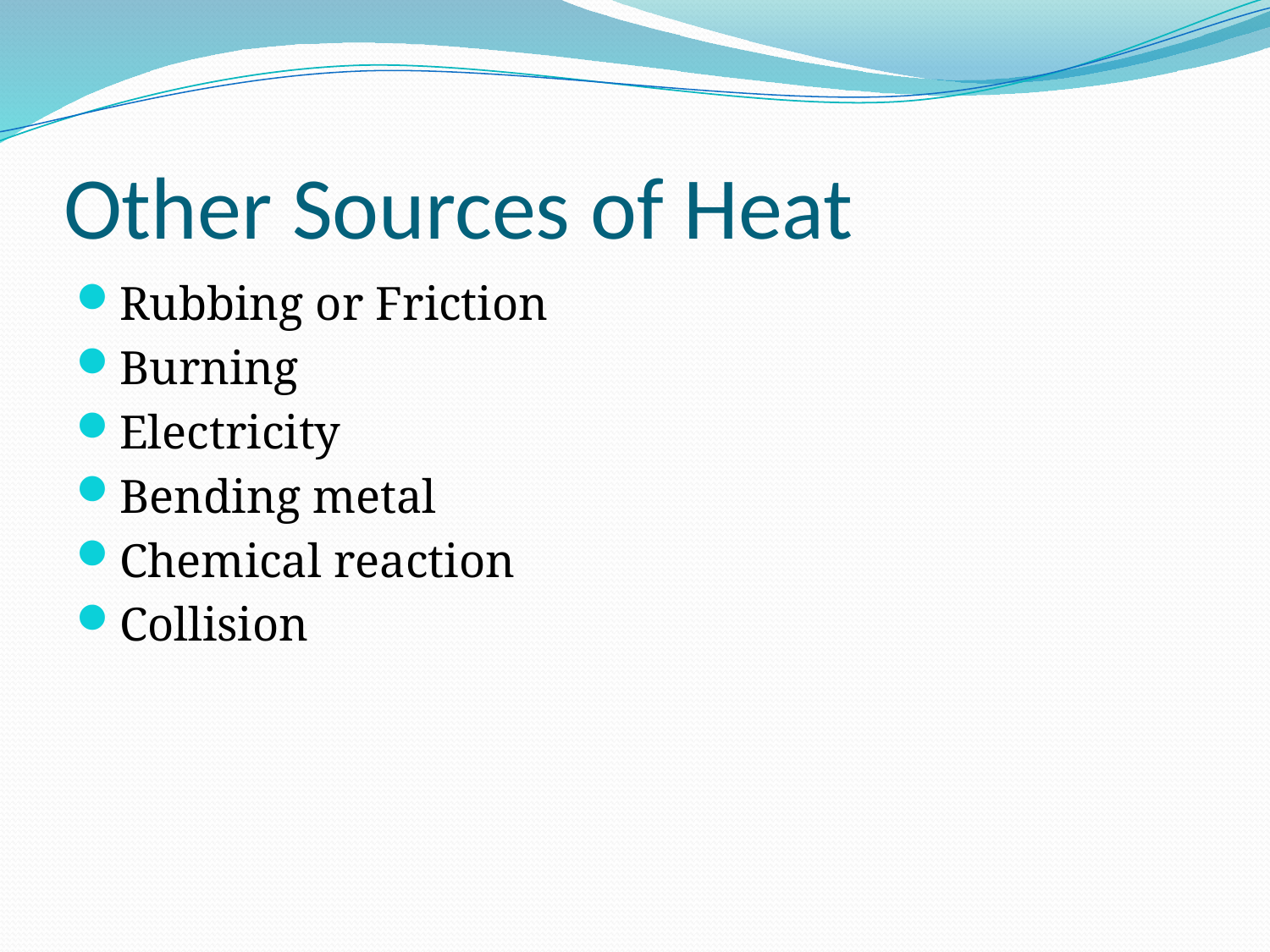

# Other Sources of Heat
Rubbing or Friction
Burning
Electricity
Bending metal
Chemical reaction
Collision